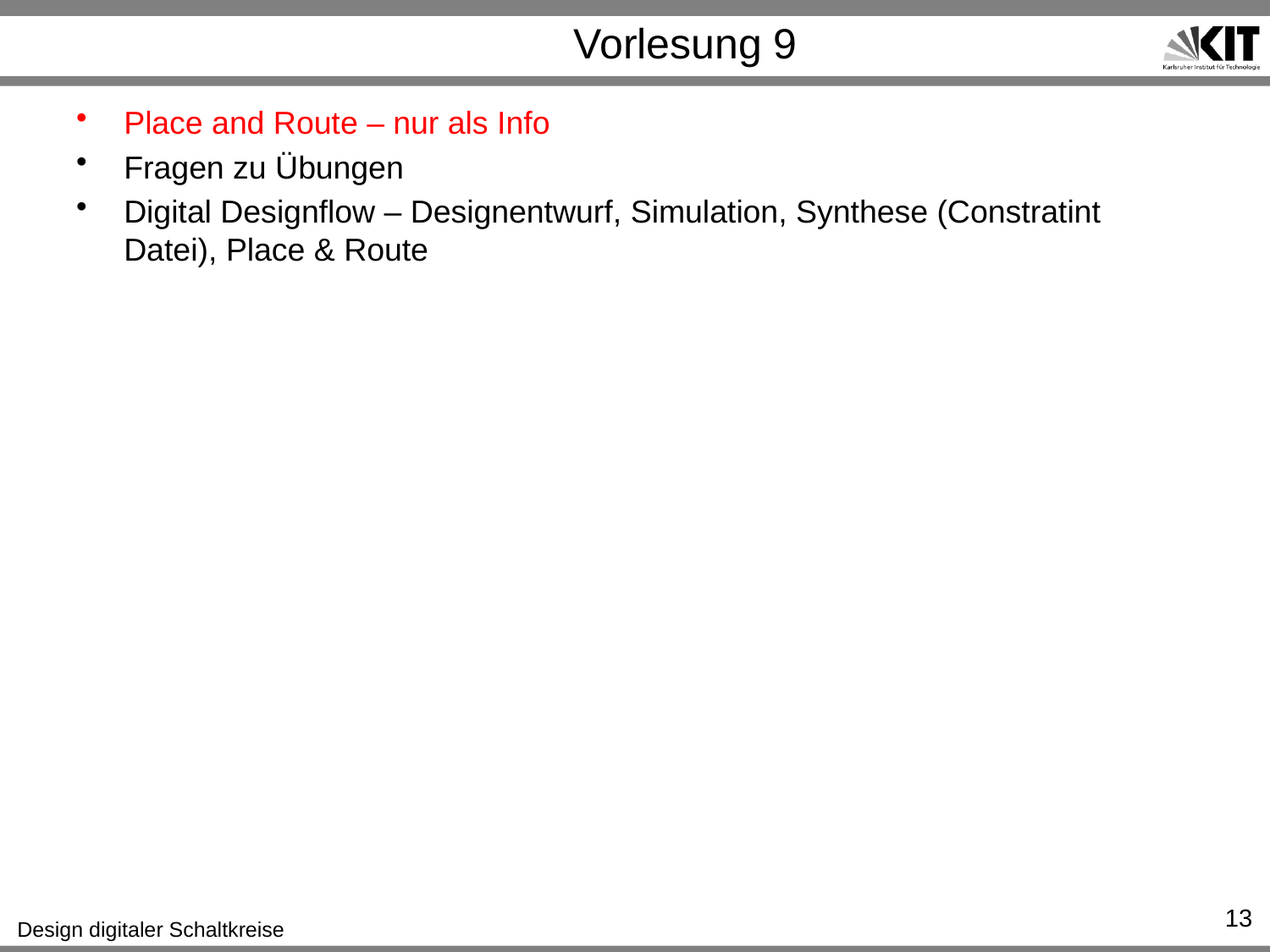

# Vorlesung 9
Place and Route – nur als Info
Fragen zu Übungen
Digital Designflow – Designentwurf, Simulation, Synthese (Constratint Datei), Place & Route

13